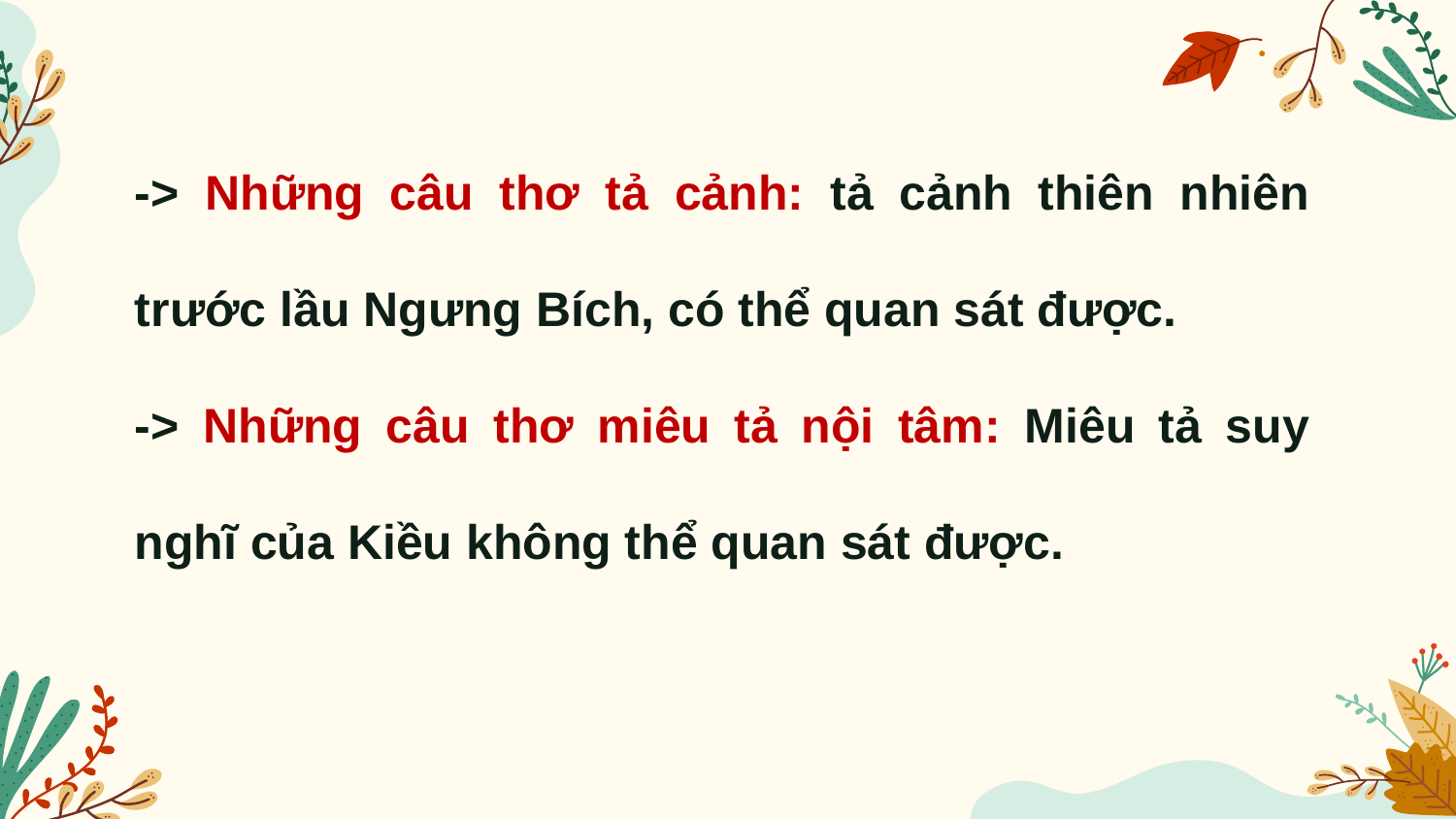

-> Những câu thơ tả cảnh: tả cảnh thiên nhiên trước lầu Ngưng Bích, có thể quan sát được.
-> Những câu thơ miêu tả nội tâm: Miêu tả suy nghĩ của Kiều không thể quan sát được.